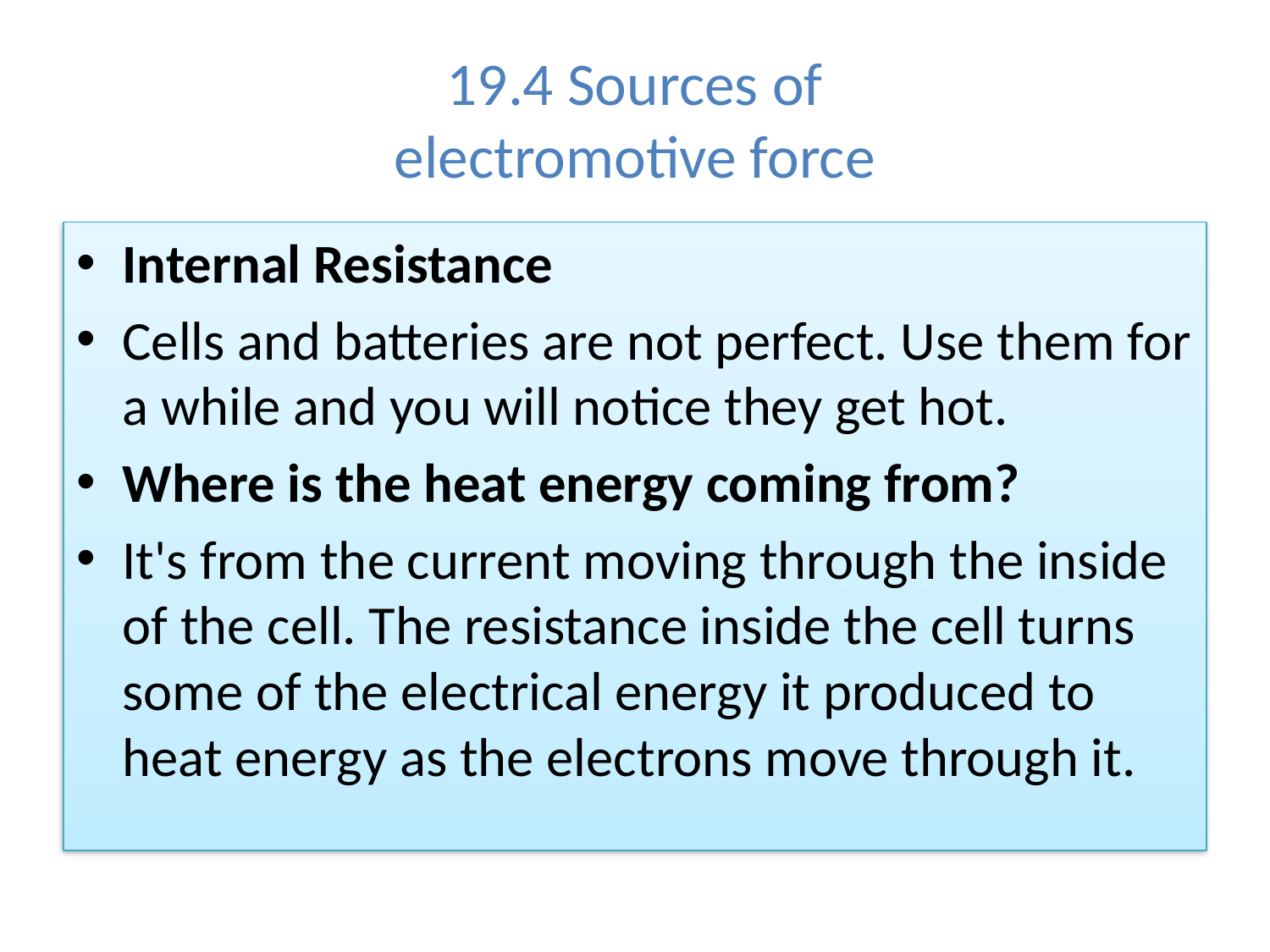

# 19.4 Sources of electromotive force
Internal Resistance
Cells and batteries are not perfect. Use them for a while and you will notice they get hot.
Where is the heat energy coming from?
It's from the current moving through the inside of the cell. The resistance inside the cell turns some of the electrical energy it produced to heat energy as the electrons move through it.